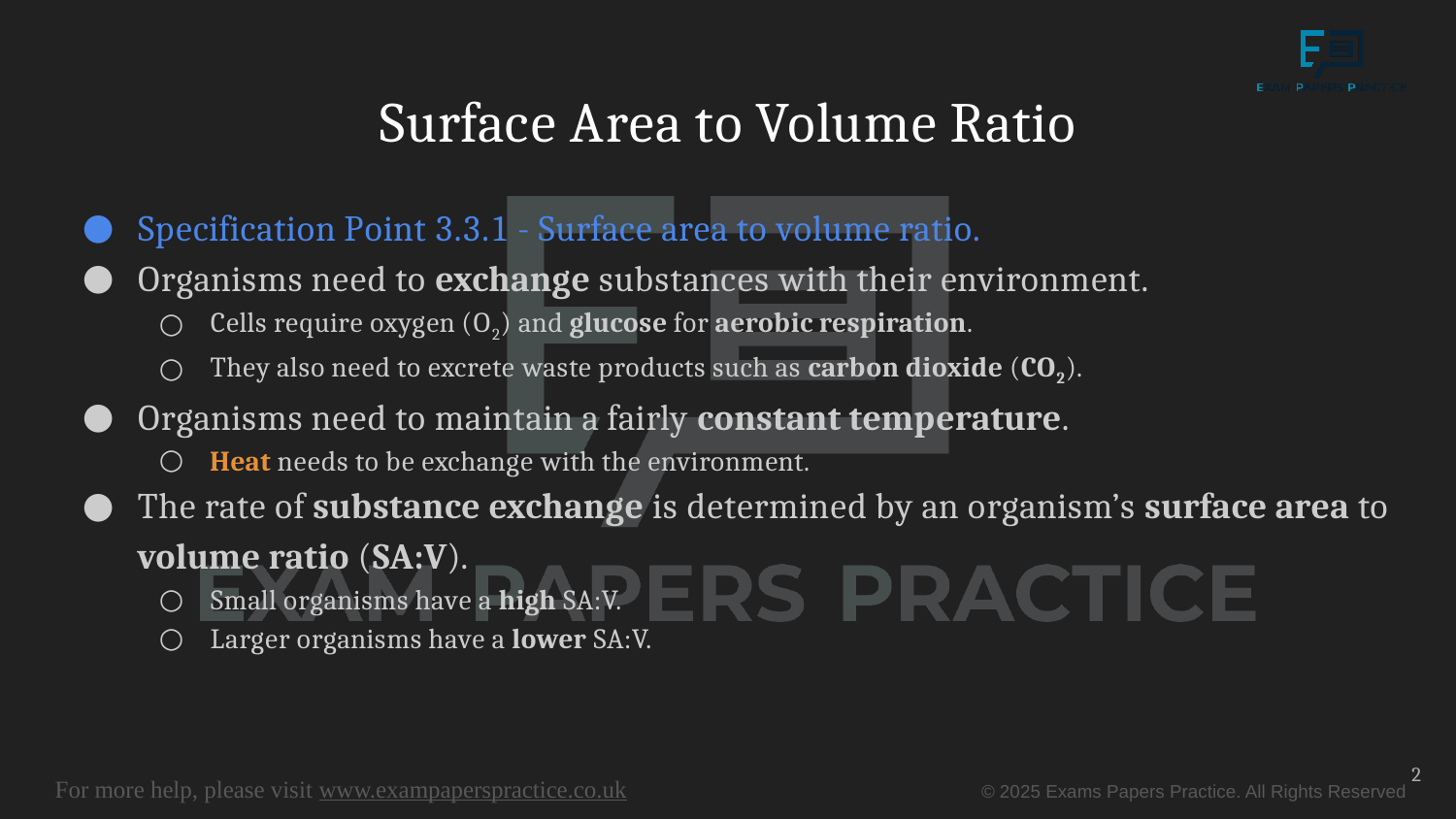

# Surface Area to Volume Ratio

Specification Point 3.3.1 - Surface area to volume ratio.
Organisms need to exchange substances with their environment.
Cells require oxygen (O2) and glucose for aerobic respiration.
They also need to excrete waste products such as carbon dioxide (CO2).
Organisms need to maintain a fairly constant temperature.
Heat needs to be exchange with the environment.
The rate of substance exchange is determined by an organism’s surface area to volume ratio (SA:V).
Small organisms have a high SA:V.
Larger organisms have a lower SA:V.
2